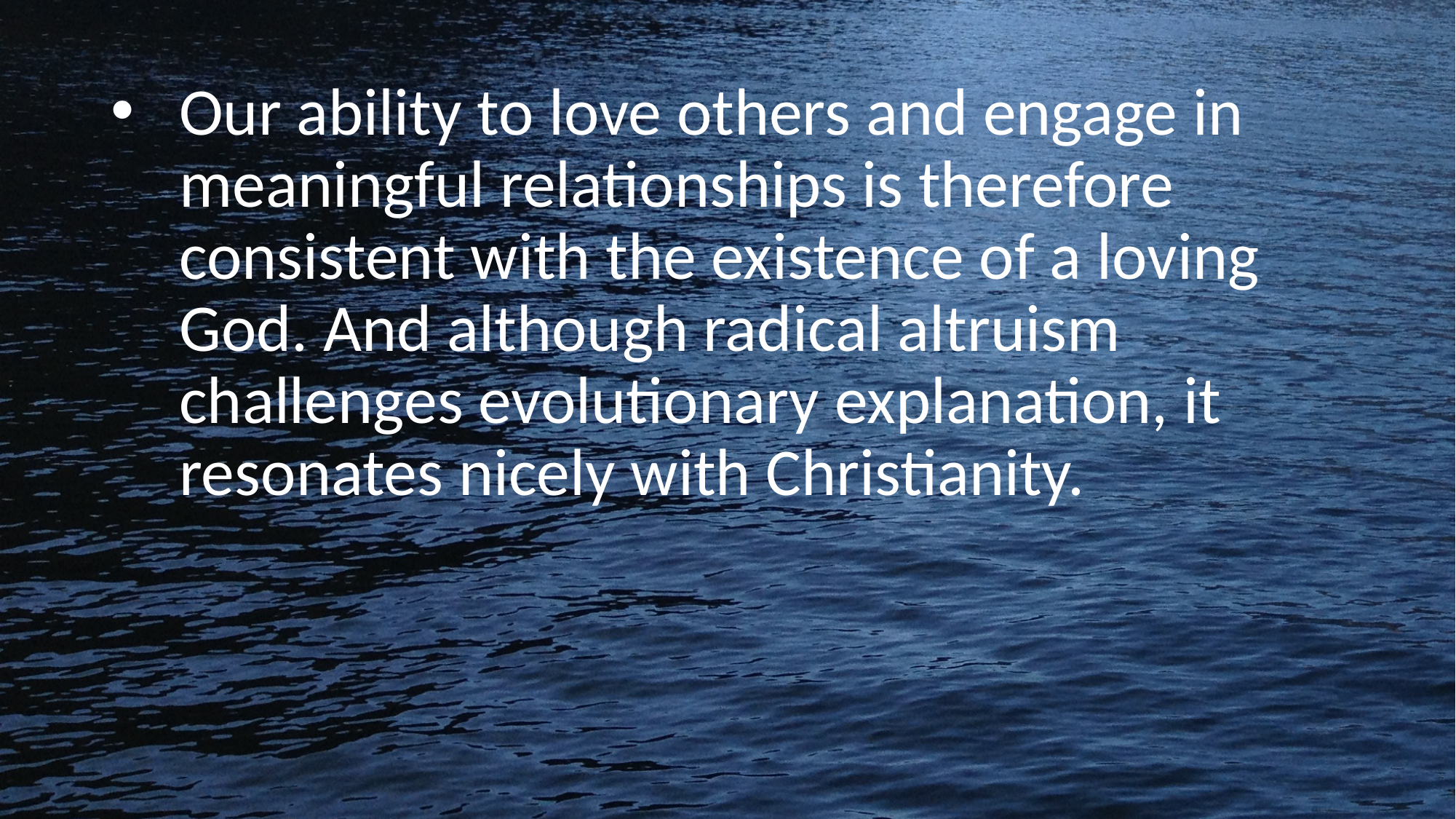

Our ability to love others and engage in meaningful relationships is therefore consistent with the existence of a loving God. And although radical altruism challenges evolutionary explanation, it resonates nicely with Christianity.